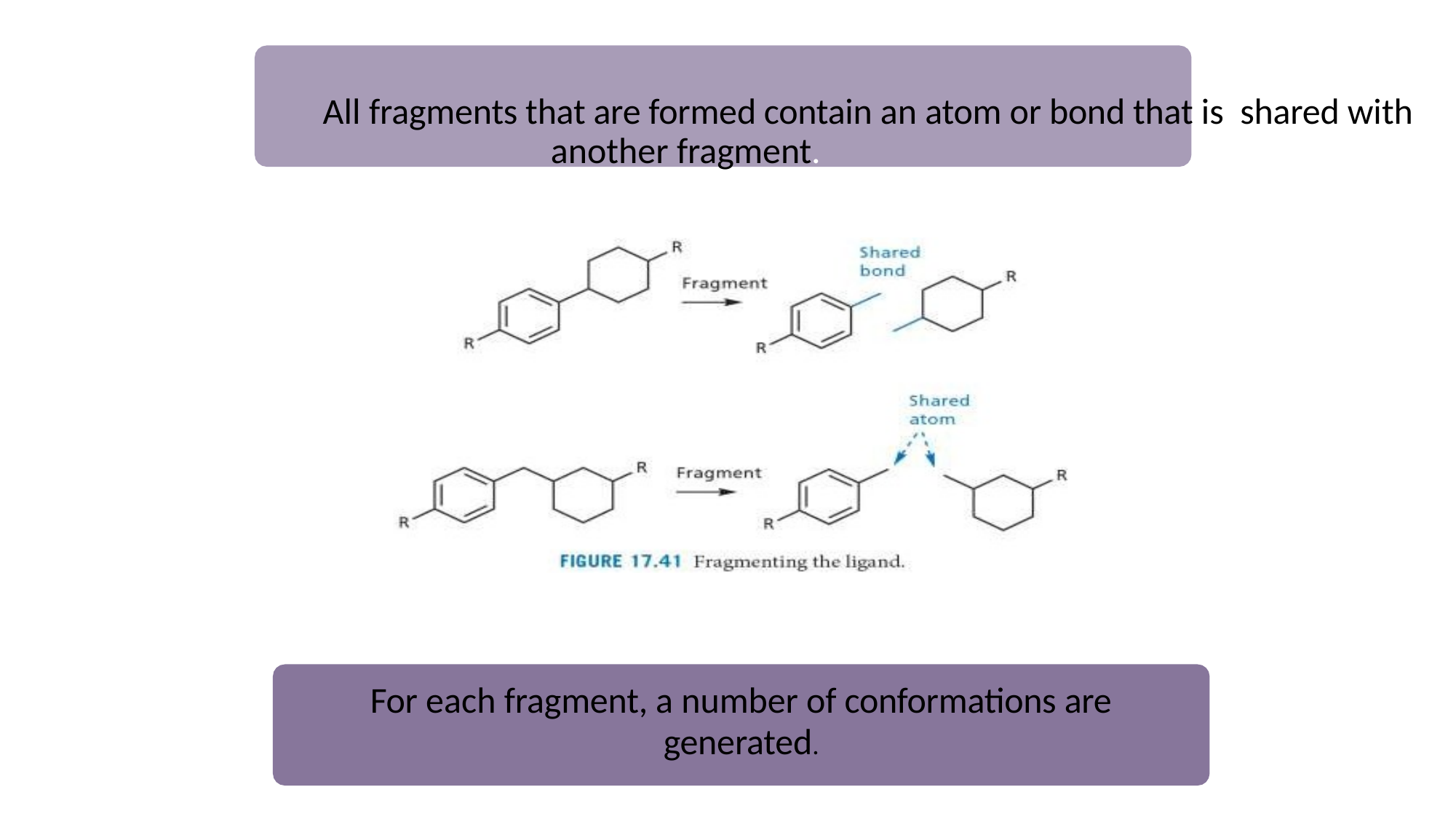

# All fragments that are formed contain an atom or bond that is  shared with another fragment.

For each fragment, a number of conformations are
generated.